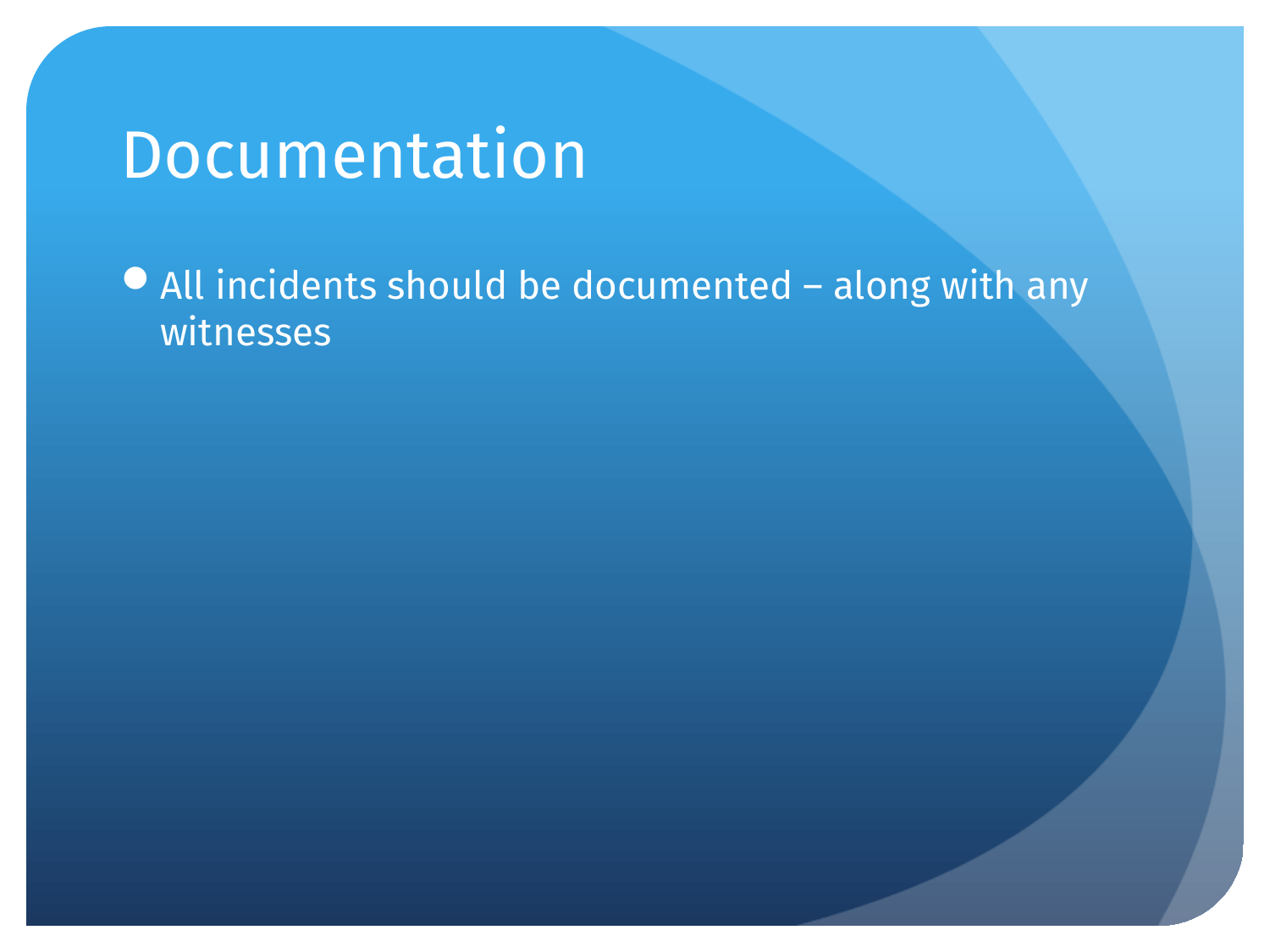

# Documentation
All incidents should be documented – along with any witnesses